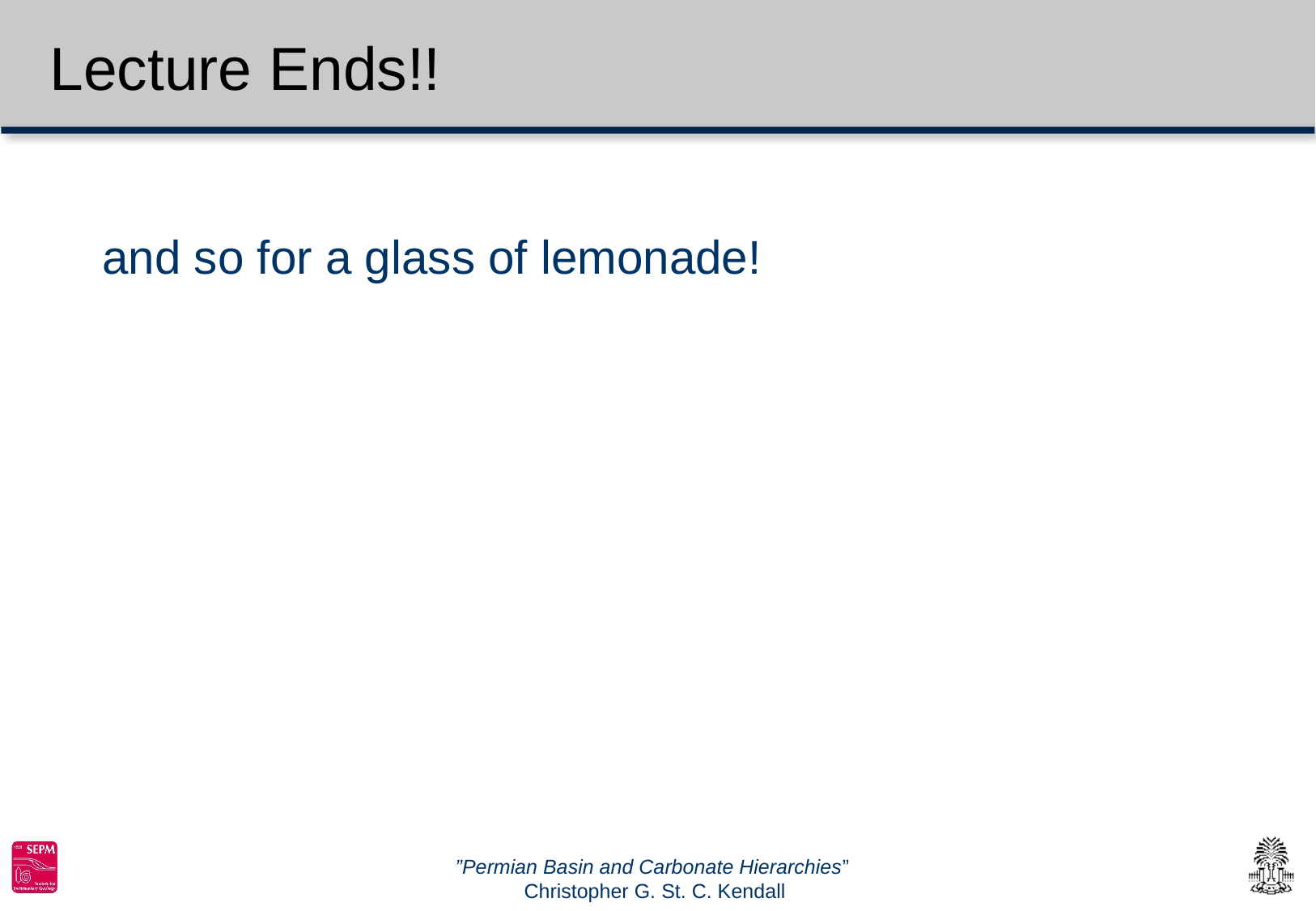

# Lecture Ends!!

    and so for a glass of lemonade!